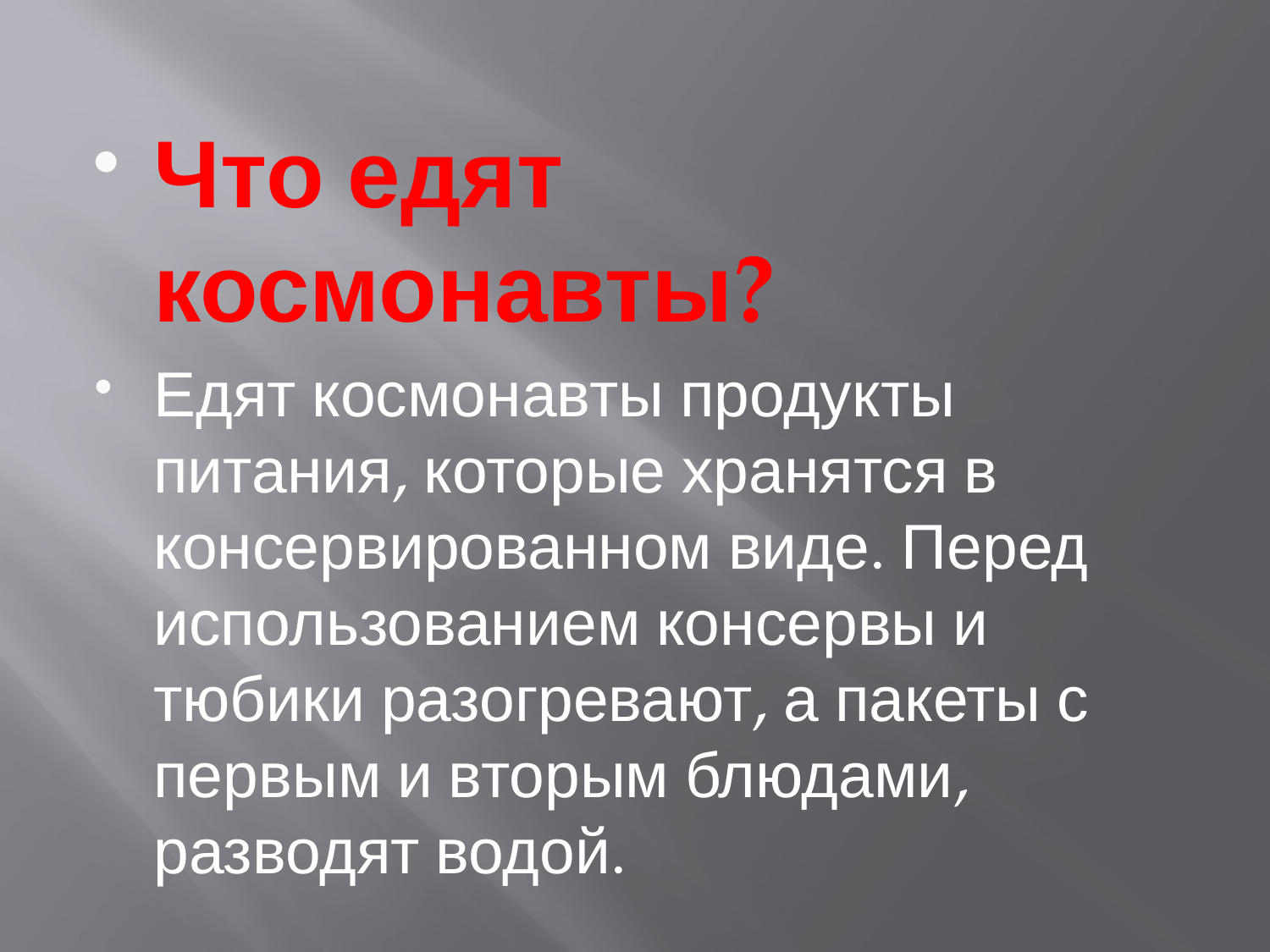

Что едят космонавты?
Едят космонавты продукты питания, которые хранятся в консервированном виде. Перед использованием консервы и тюбики разогревают, а пакеты с первым и вторым блюдами, разводят водой.